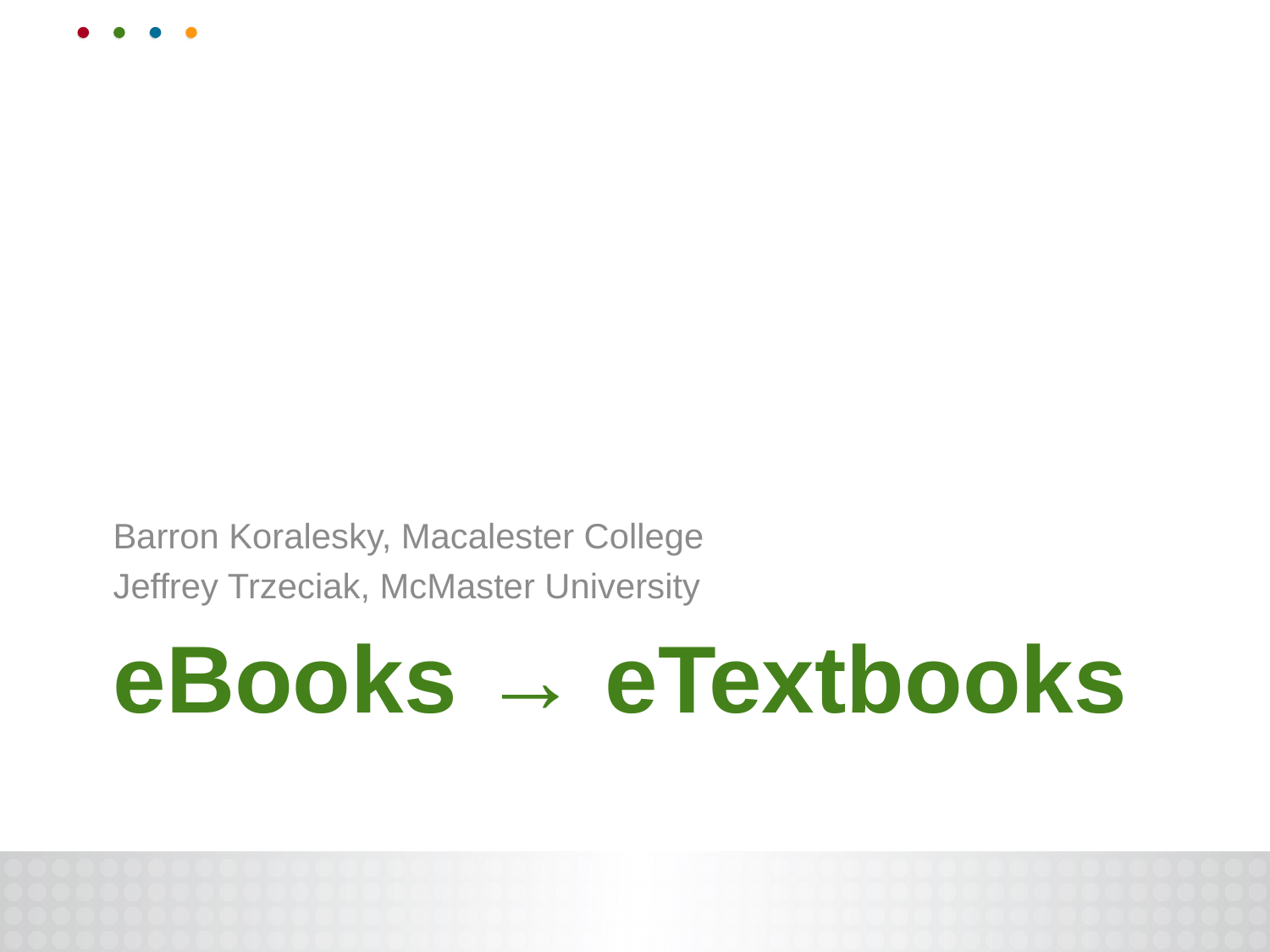

Barron Koralesky, Macalester College
Jeffrey Trzeciak, McMaster University
# eBooks → eTextbooks